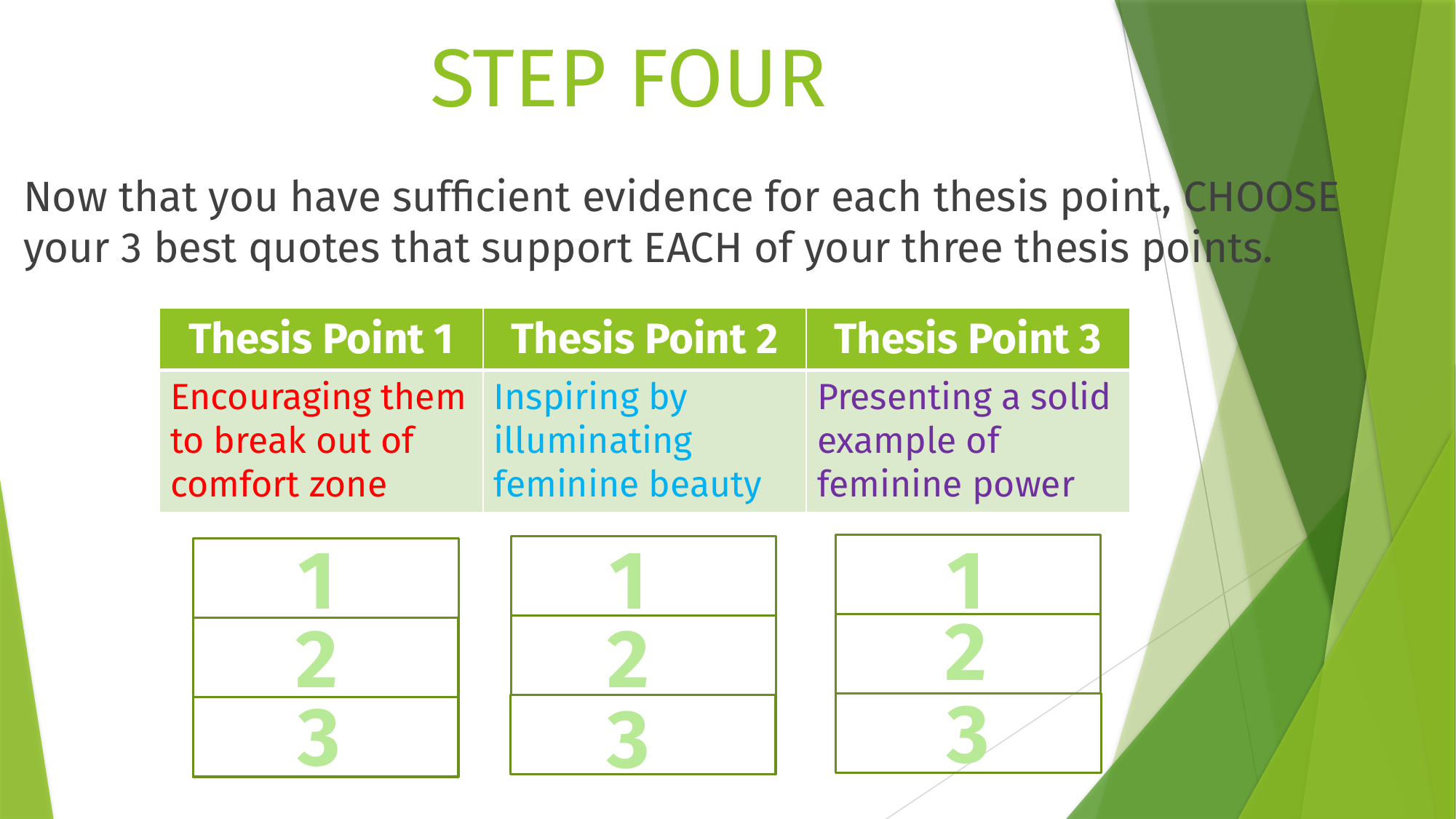

# STEP FOUR
Now that you have sufficient evidence for each thesis point, CHOOSE your 3 best quotes that support EACH of your three thesis points.
| Thesis Point 1 | Thesis Point 2 | Thesis Point 3 |
| --- | --- | --- |
| Encouraging them to break out of comfort zone | Inspiring by illuminating feminine beauty | Presenting a solid example of feminine power |
1
1
1

2
2
2

3
3
3